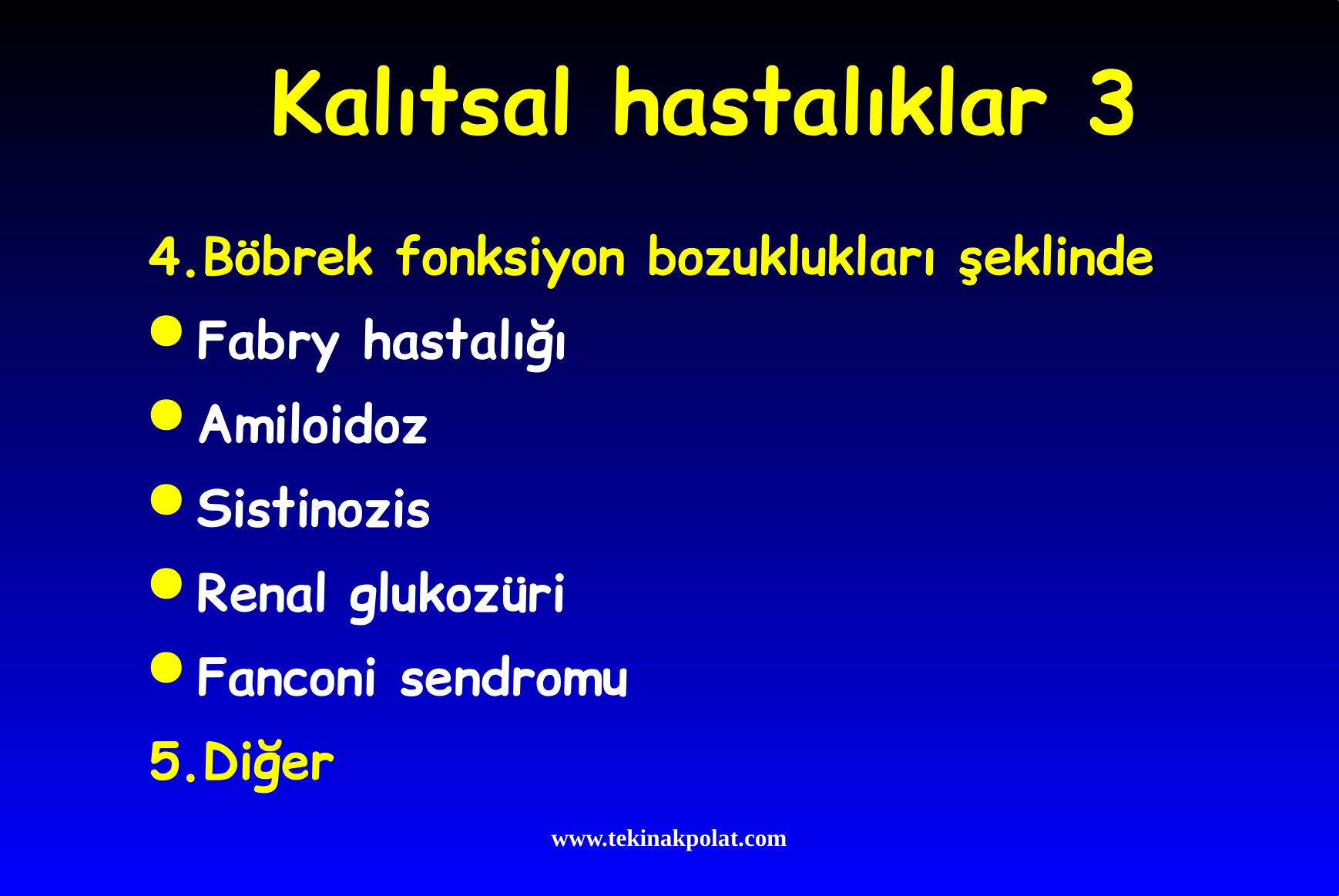

# Kalıtsal hastalıklar 3
4.Böbrek fonksiyon bozuklukları şeklinde
Fabry hastalığı
Amiloidoz
Sistinozis
Renal glukozüri
Fanconi sendromu
5.Diğer

www.tekinakpolat.com